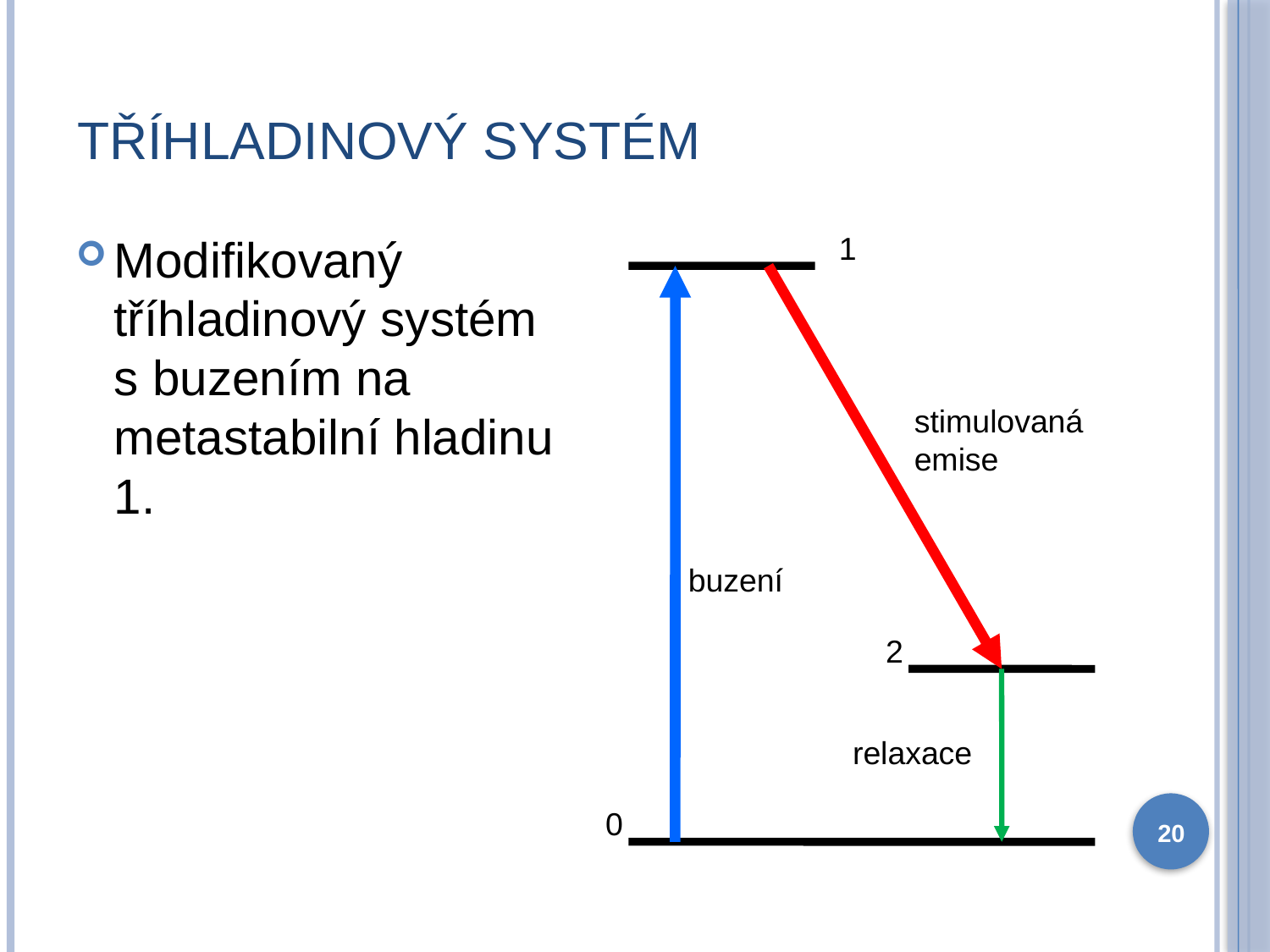

# Tříhladinový systém
Modifikovaný tříhladinový systém s buzením na metastabilní hladinu 1.
1

stimulovaná
emise
buzení
2

relaxace
0

20